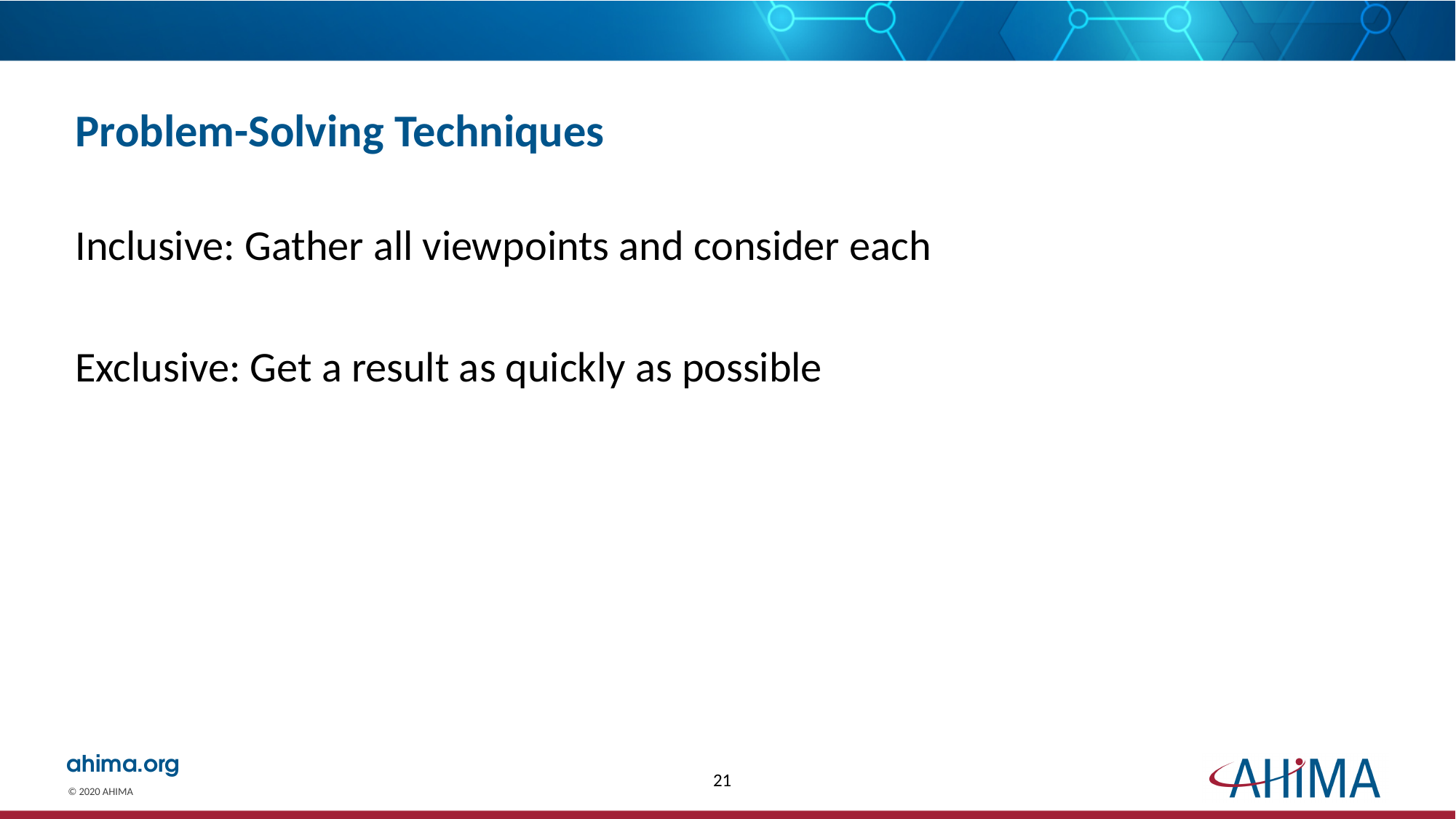

# Problem-Solving Techniques
Inclusive: Gather all viewpoints and consider each

Exclusive: Get a result as quickly as possible